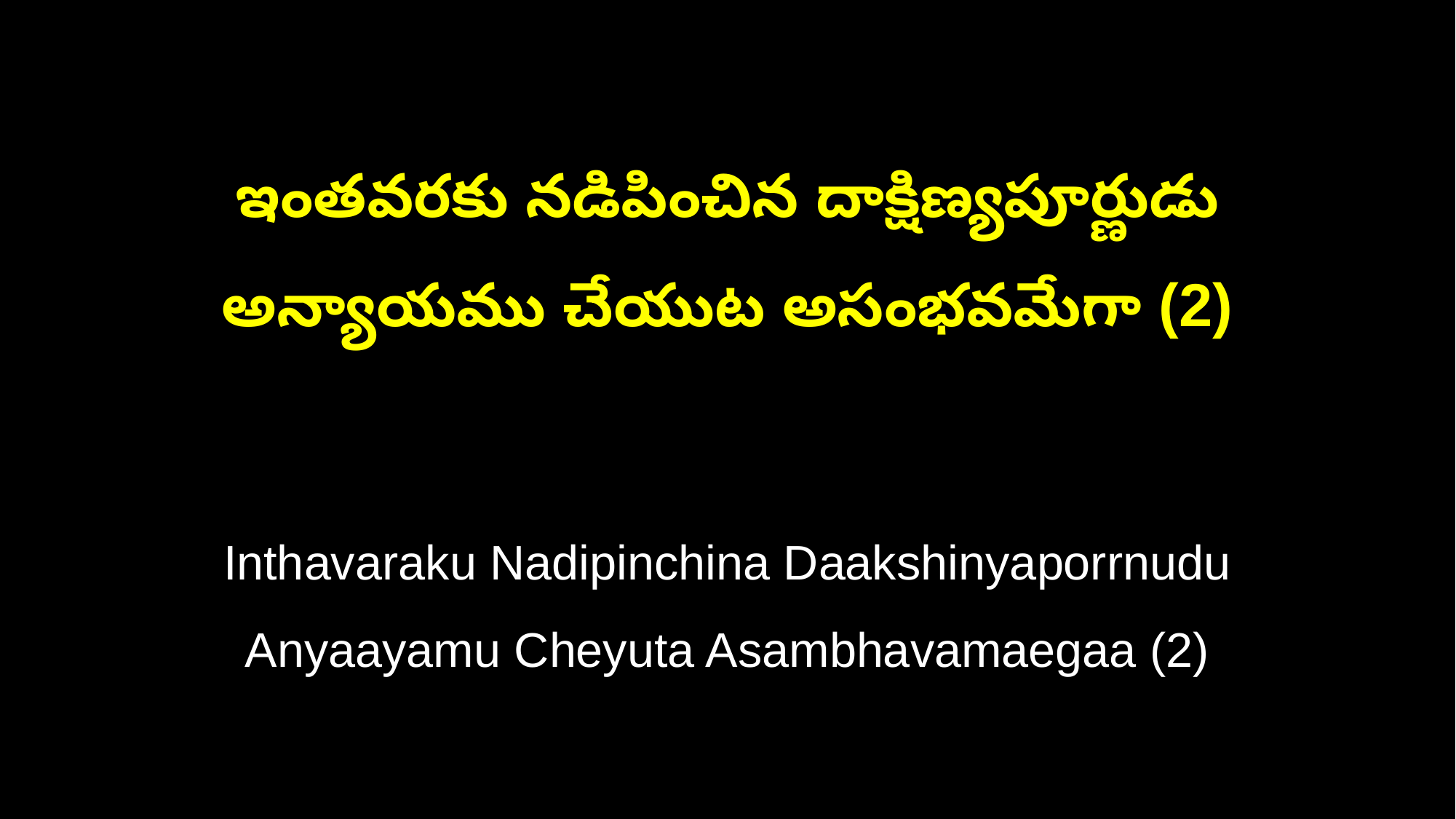

ఇంతవరకు నడిపించిన దాక్షిణ్యపూర్ణుడు
అన్యాయము చేయుట అసంభవమేగా (2)
Inthavaraku Nadipinchina Daakshinyaporrnudu
Anyaayamu Cheyuta Asambhavamaegaa (2)